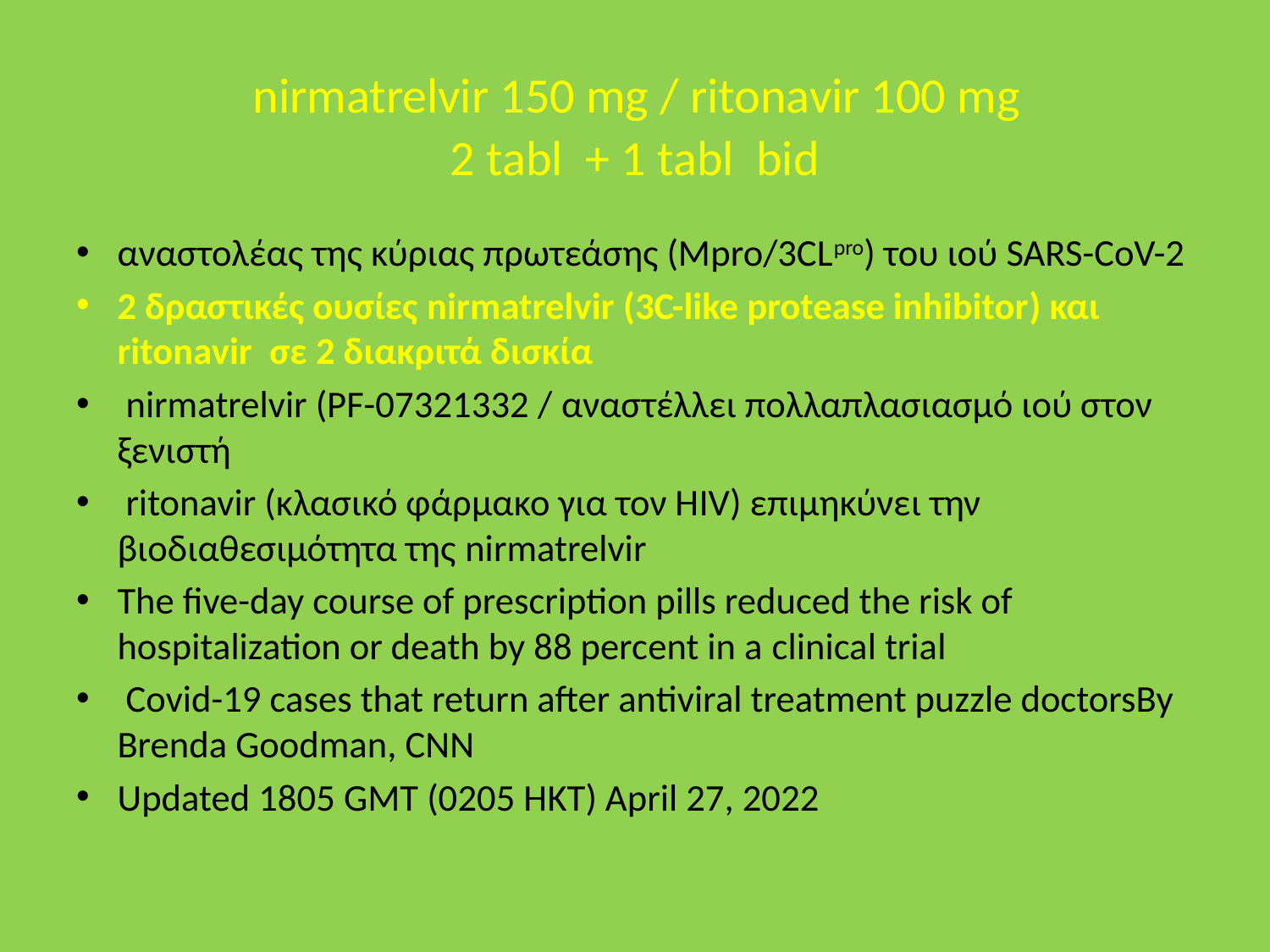

# nirmatrelvir 150 mg / ritonavir 100 mg 2 tabl  + 1 tabl  bid
αναστολέας της κύριας πρωτεάσης (Mpro/3CLpro) του ιού SARS-CoV-2
2 δραστικές ουσίες nirmatrelvir (3C-like protease inhibitor) και  ritonavir  σε 2 διακριτά δισκία
 nirmatrelvir (PF-07321332 / αναστέλλει πολλαπλασιασμό ιού στον ξενιστή
 ritonavir (κλασικό φάρμακο για τον HIV) επιμηκύνει την βιοδιαθεσιμότητα της nirmatrelvir
The five-day course of prescription pills reduced the risk of hospitalization or death by 88 percent in a clinical trial
 Covid-19 cases that return after antiviral treatment puzzle doctorsBy Brenda Goodman, CNN
Updated 1805 GMT (0205 HKT) April 27, 2022